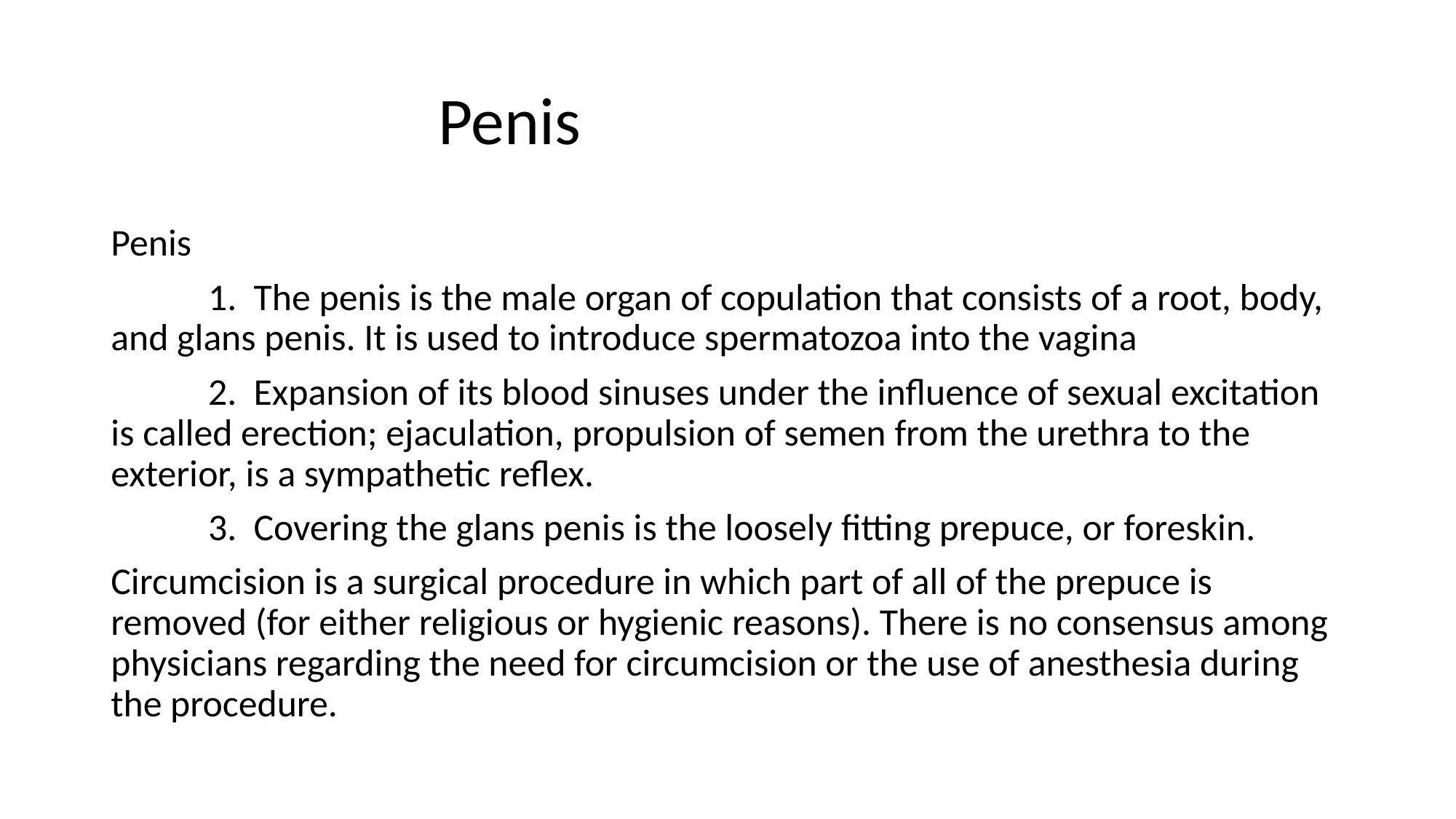

# Penis
Penis
	1.  The penis is the male organ of copulation that consists of a root, body, and glans penis. It is used to introduce spermatozoa into the vagina
	2.  Expansion of its blood sinuses under the influence of sexual excitation is called erection; ejaculation, propulsion of semen from the urethra to the exterior, is a sympathetic reflex.
	3.  Covering the glans penis is the loosely fitting prepuce, or foreskin.
Circumcision is a surgical procedure in which part of all of the prepuce is removed (for either religious or hygienic reasons). There is no consensus among physicians regarding the need for circumcision or the use of anesthesia during the procedure.